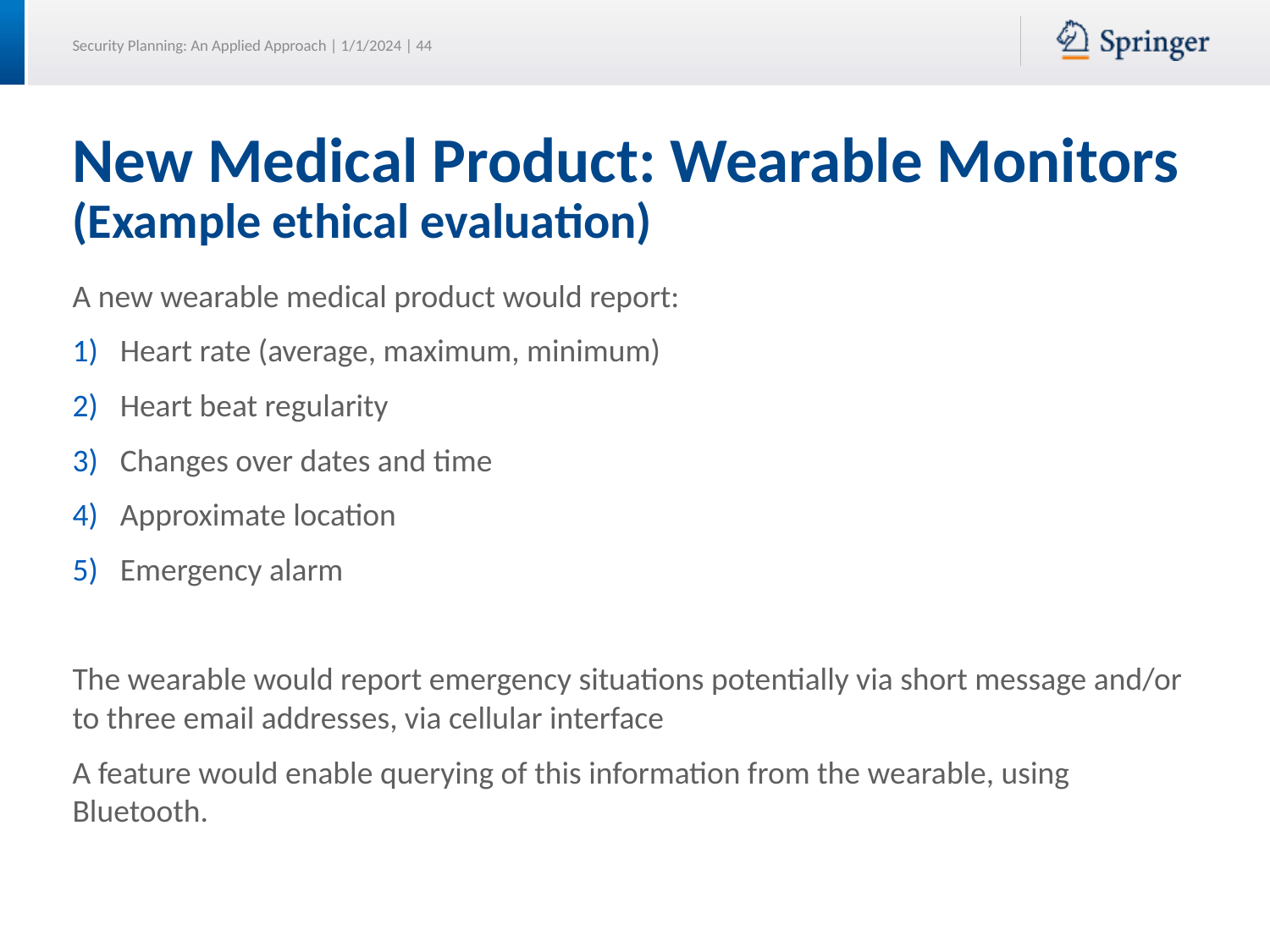

# New Medical Product: Wearable Monitors (Example ethical evaluation)
A new wearable medical product would report:
Heart rate (average, maximum, minimum)
Heart beat regularity
Changes over dates and time
Approximate location
Emergency alarm

The wearable would report emergency situations potentially via short message and/or to three email addresses, via cellular interface
A feature would enable querying of this information from the wearable, using Bluetooth.